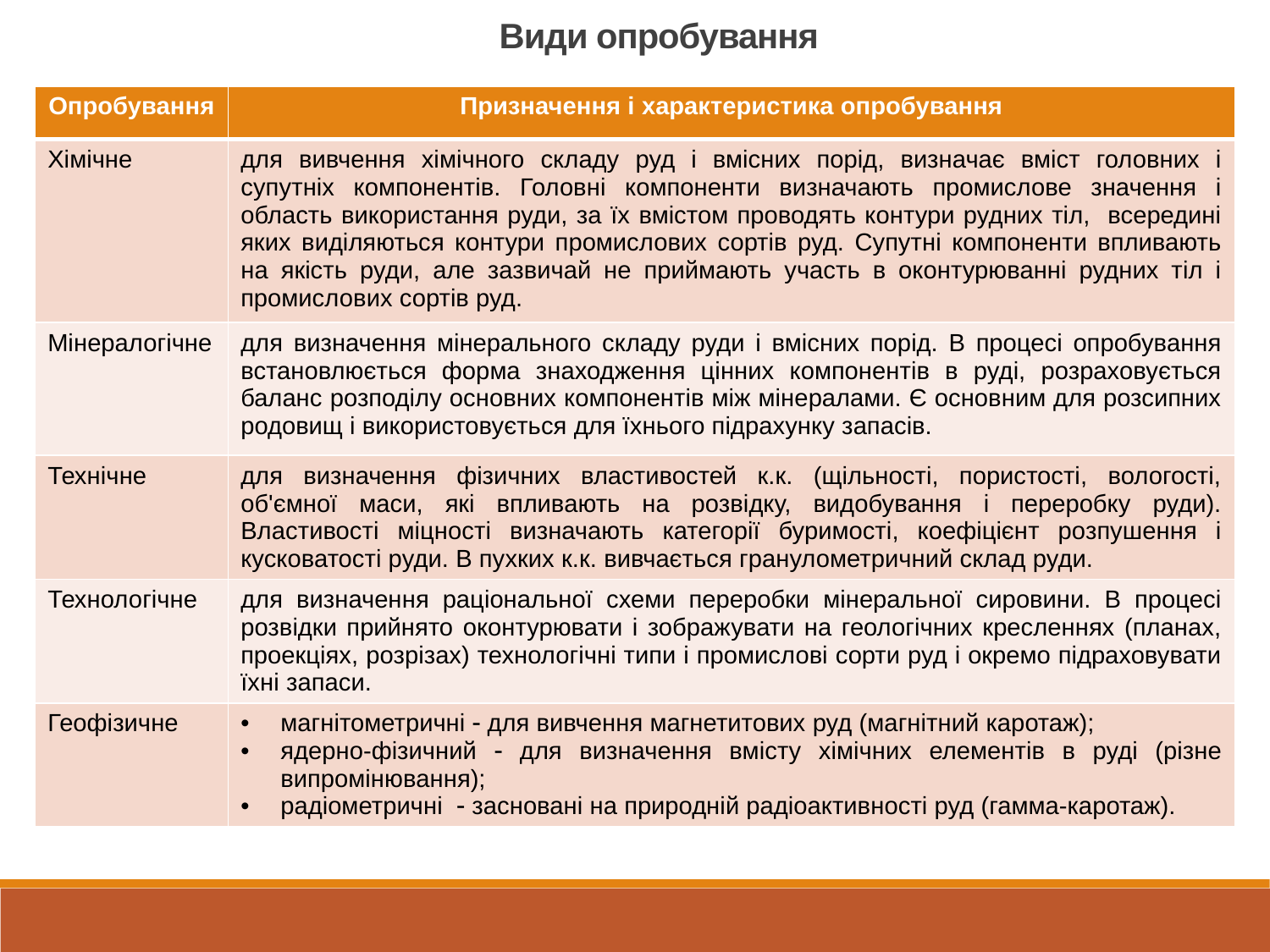

Види опробування
| Опробування | Призначення і характеристика опробування |
| --- | --- |
| Хімічне | для вивчення хімічного складу руд і вмісних порід, визначає вміст головних і супутніх компонентів. Головні компоненти визначають промислове значення і область використання руди, за їх вмістом проводять контури рудних тіл, всередині яких виділяються контури промислових сортів руд. Супутні компоненти впливають на якість руди, але зазвичай не приймають участь в оконтурюванні рудних тіл і промислових сортів руд. |
| Мінералогічне | для визначення мінерального складу руди і вмісних порід. В процесі опробування встановлюється форма знаходження цінних компонентів в руді, розраховується баланс розподілу основних компонентів між мінералами. Є основним для розсипних родовищ і використовується для їхнього підрахунку запасів. |
| Технічне | для визначення фізичних властивостей к.к. (щільності, пористості, вологості, об'ємної маси, які впливають на розвідку, видобування і переробку руди). Властивості міцності визначають категорії буримості, коефіцієнт розпушення і кусковатості руди. В пухких к.к. вивчається гранулометричний склад руди. |
| Технологічне | для визначення раціональної схеми переробки мінеральної сировини. В процесі розвідки прийнято оконтурювати і зображувати на геологічних кресленнях (планах, проекціях, розрізах) технологічні типи і промислові сорти руд і окремо підраховувати їхні запаси. |
| Геофізичне | магнітометричні − для вивчення магнетитових руд (магнітний каротаж); ядерно-фізичний − для визначення вмісту хімічних елементів в руді (різне випромінювання); радіометричні − засновані на природній радіоактивності руд (гамма-каротаж). |